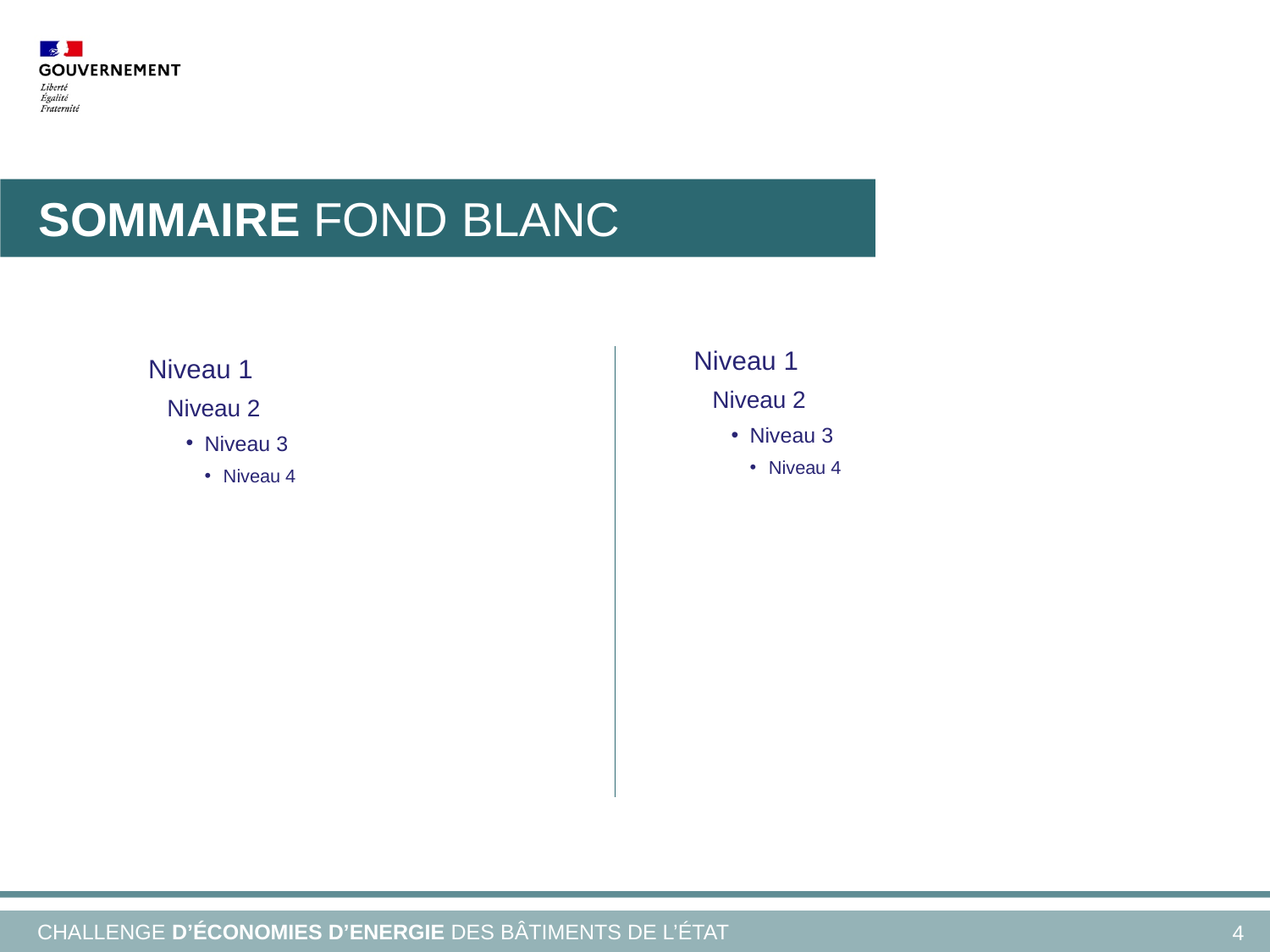

# Sommaire fond blanc
Niveau 1
Niveau 2
Niveau 3
Niveau 4

Niveau 1
Niveau 2
Niveau 3
Niveau 4
4